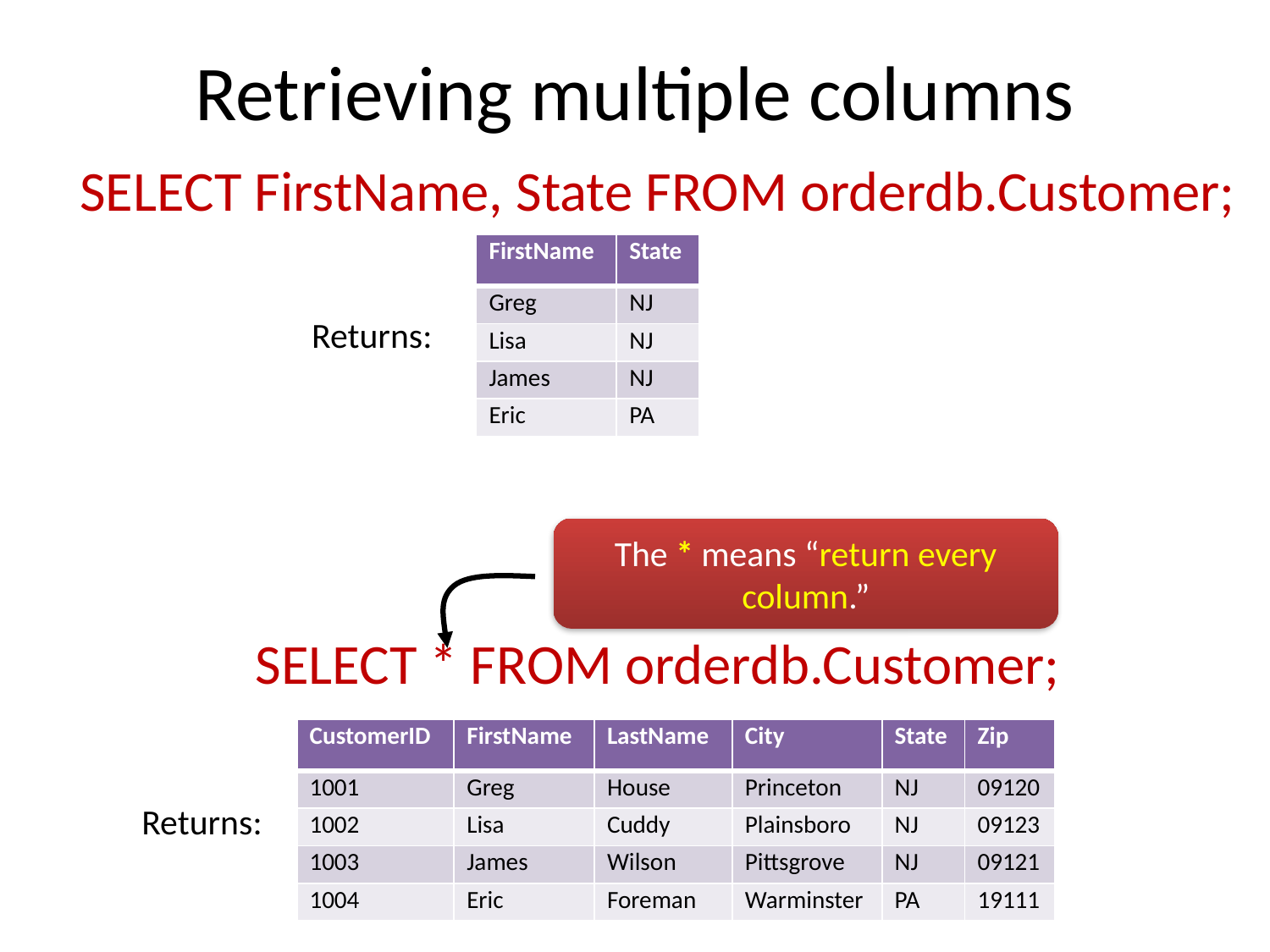

# Retrieving multiple columns
SELECT FirstName, State FROM orderdb.Customer;

SELECT * FROM orderdb.Customer;
| FirstName | State |
| --- | --- |
| Greg | NJ |
| Lisa | NJ |
| James | NJ |
| Eric | PA |
Returns:
The * means “return every column.”

| CustomerID | FirstName | LastName | City | State | Zip |
| --- | --- | --- | --- | --- | --- |
| 1001 | Greg | House | Princeton | NJ | 09120 |
| 1002 | Lisa | Cuddy | Plainsboro | NJ | 09123 |
| 1003 | James | Wilson | Pittsgrove | NJ | 09121 |
| 1004 | Eric | Foreman | Warminster | PA | 19111 |
Returns: